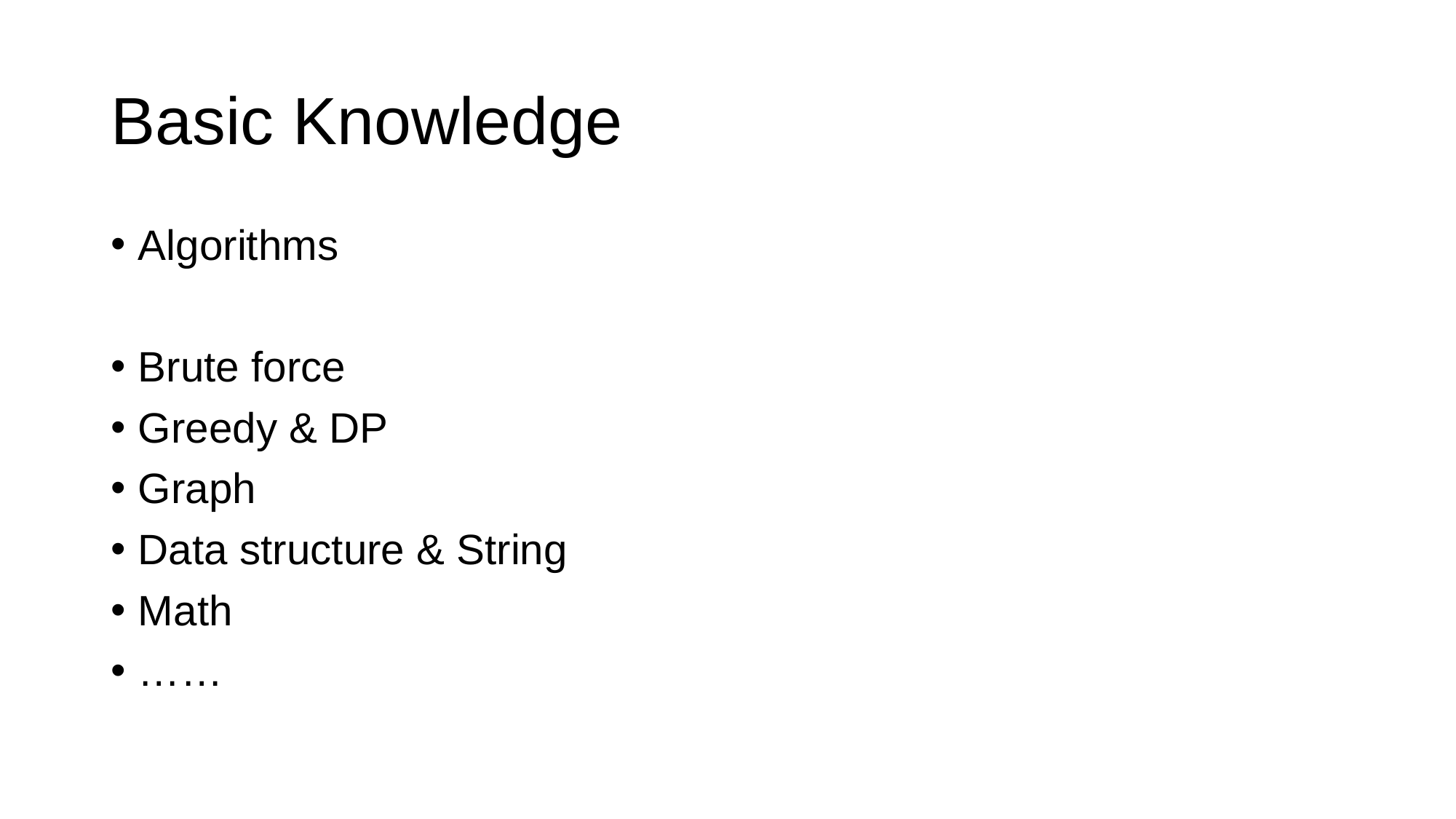

# Basic Knowledge
Algorithms

Brute force
Greedy & DP
Graph
Data structure & String
Math
……